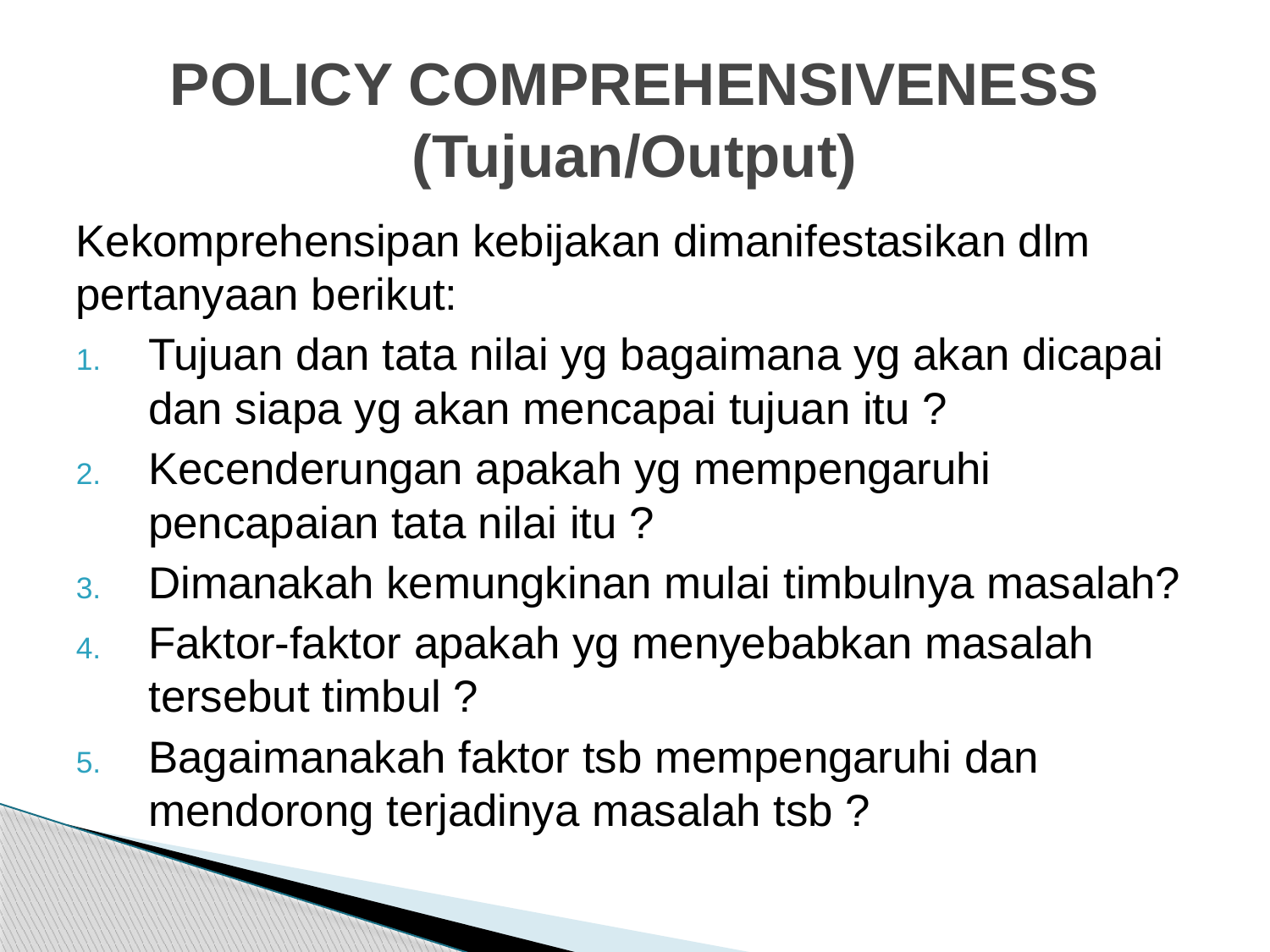

# POLICY COMPREHENSIVENESS (Tujuan/Output)
Kekomprehensipan kebijakan dimanifestasikan dlm pertanyaan berikut:
Tujuan dan tata nilai yg bagaimana yg akan dicapai dan siapa yg akan mencapai tujuan itu ?
Kecenderungan apakah yg mempengaruhi pencapaian tata nilai itu ?
Dimanakah kemungkinan mulai timbulnya masalah?
Faktor-faktor apakah yg menyebabkan masalah tersebut timbul ?
Bagaimanakah faktor tsb mempengaruhi dan mendorong terjadinya masalah tsb ?